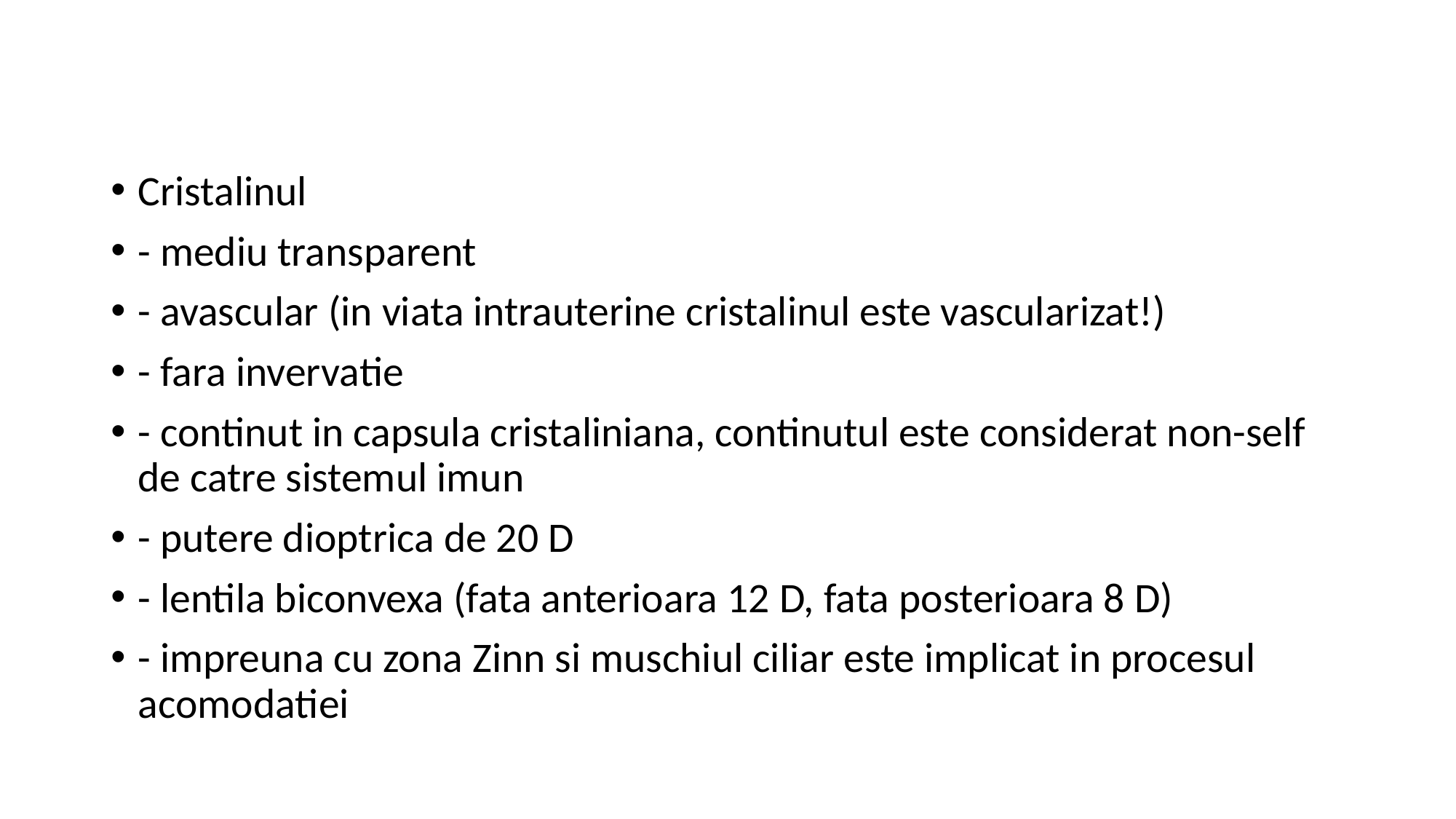

Cristalinul
- mediu transparent
- avascular (in viata intrauterine cristalinul este vascularizat!)
- fara invervatie
- continut in capsula cristaliniana, continutul este considerat non-self de catre sistemul imun
- putere dioptrica de 20 D
- lentila biconvexa (fata anterioara 12 D, fata posterioara 8 D)
- impreuna cu zona Zinn si muschiul ciliar este implicat in procesul acomodatiei